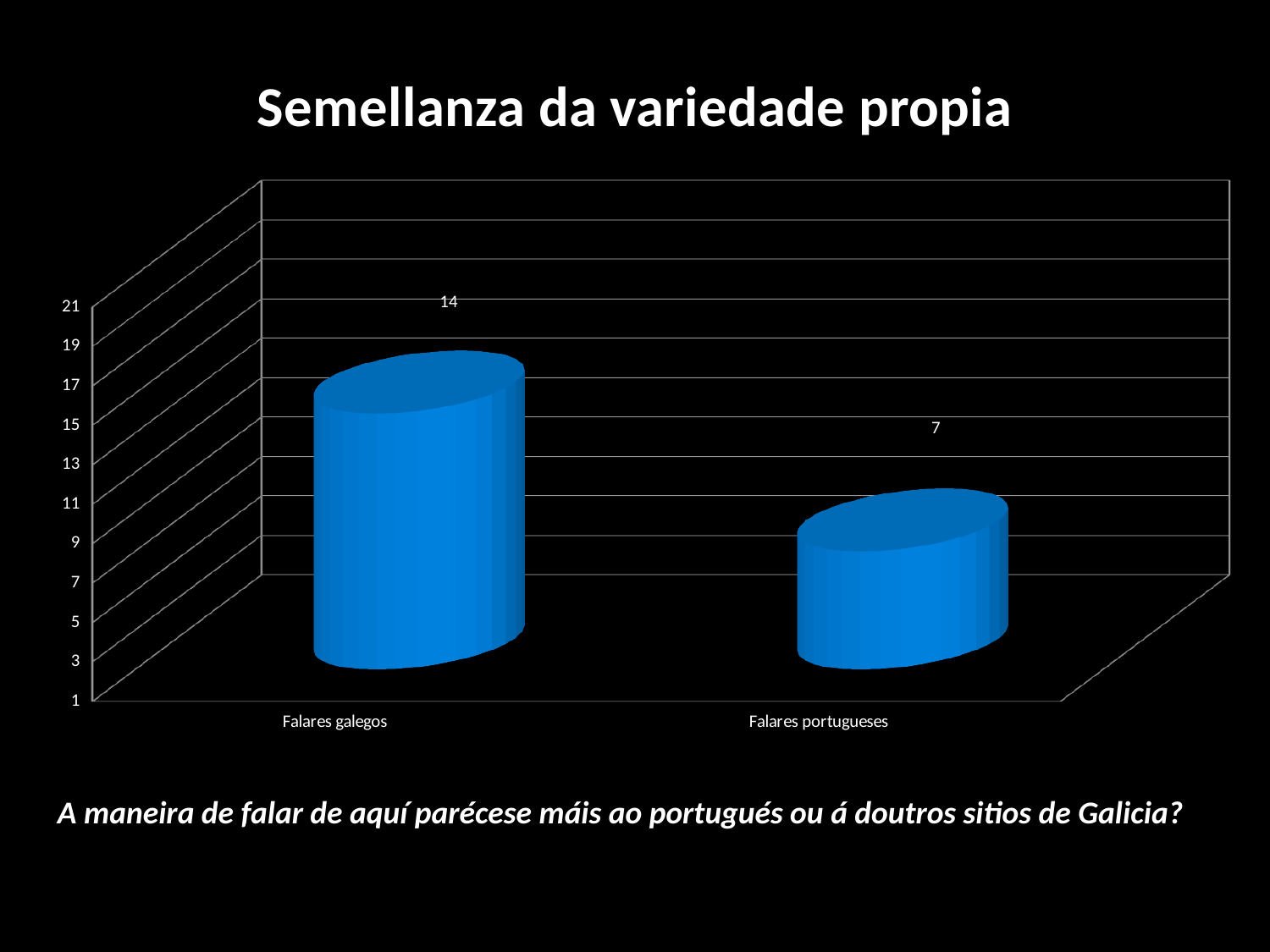

#

[unsupported chart]

A maneira de falar de aquí parécese máis ao portugués ou á doutros sitios de Galicia?